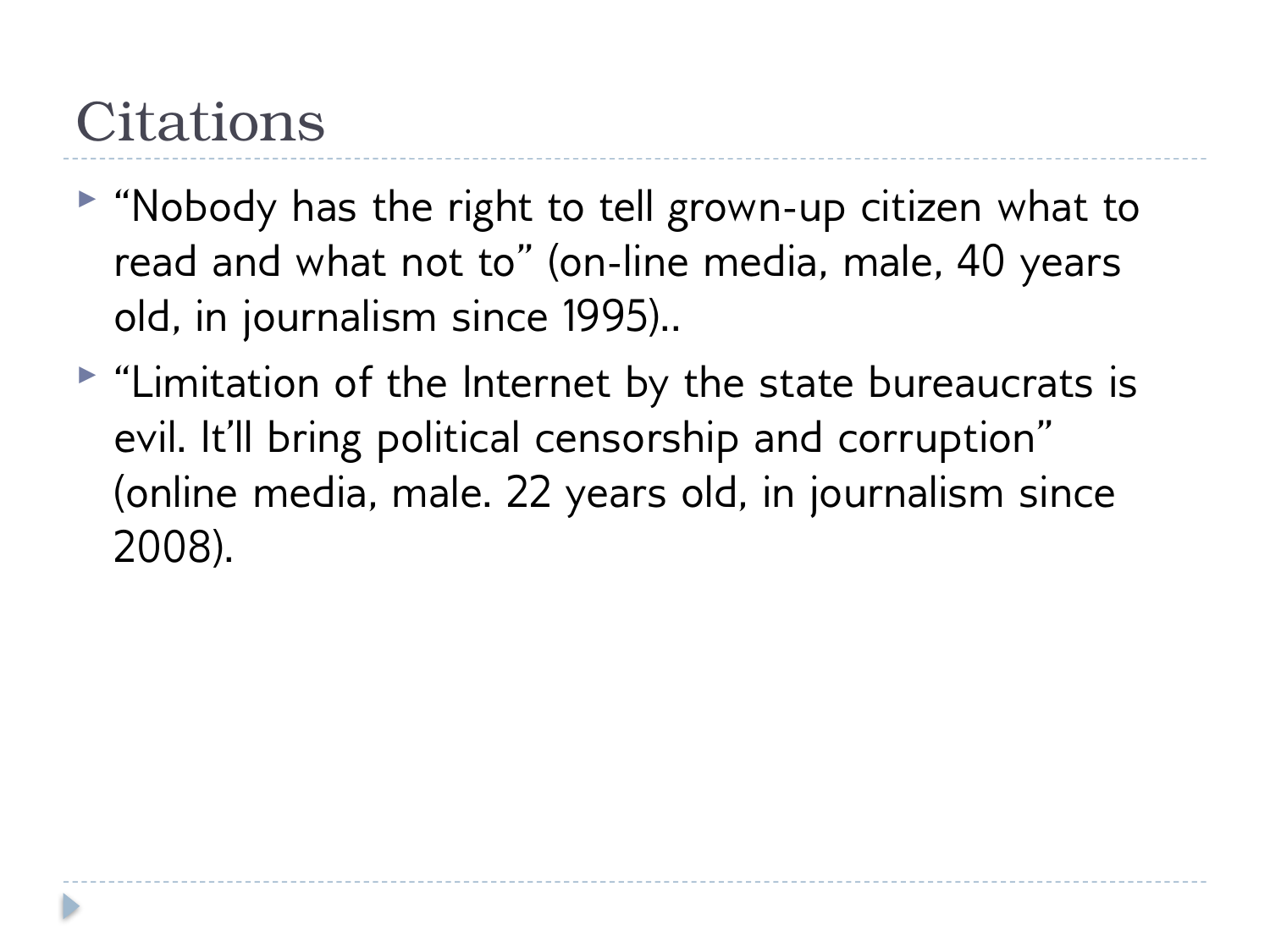

# Citations
“Nobody has the right to tell grown-up citizen what to read and what not to” (on-line media, male, 40 years old, in journalism since 1995)..
“Limitation of the Internet by the state bureaucrats is evil. It’ll bring political censorship and corruption” (online media, male. 22 years old, in journalism since 2008).